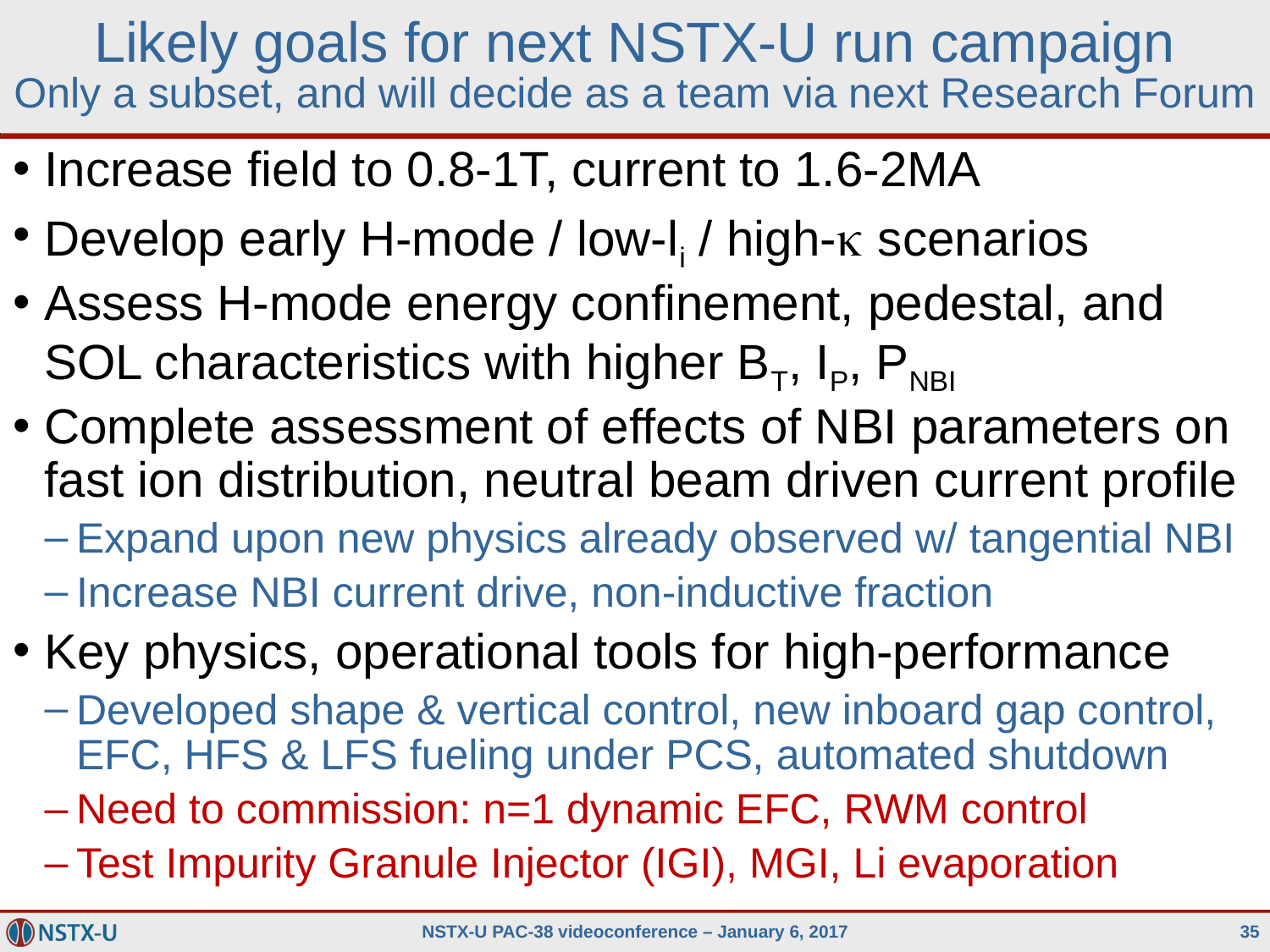

# Likely goals for next NSTX-U run campaign Only a subset, and will decide as a team via next Research Forum
Increase field to 0.8-1T, current to 1.6-2MA
Develop early H-mode / low-li / high-κ scenarios
Assess H-mode energy confinement, pedestal, and SOL characteristics with higher BT, IP, PNBI
Complete assessment of effects of NBI parameters on fast ion distribution, neutral beam driven current profile
Expand upon new physics already observed w/ tangential NBI
Increase NBI current drive, non-inductive fraction
Key physics, operational tools for high-performance
Developed shape & vertical control, new inboard gap control, EFC, HFS & LFS fueling under PCS, automated shutdown
Need to commission: n=1 dynamic EFC, RWM control
Test Impurity Granule Injector (IGI), MGI, Li evaporation